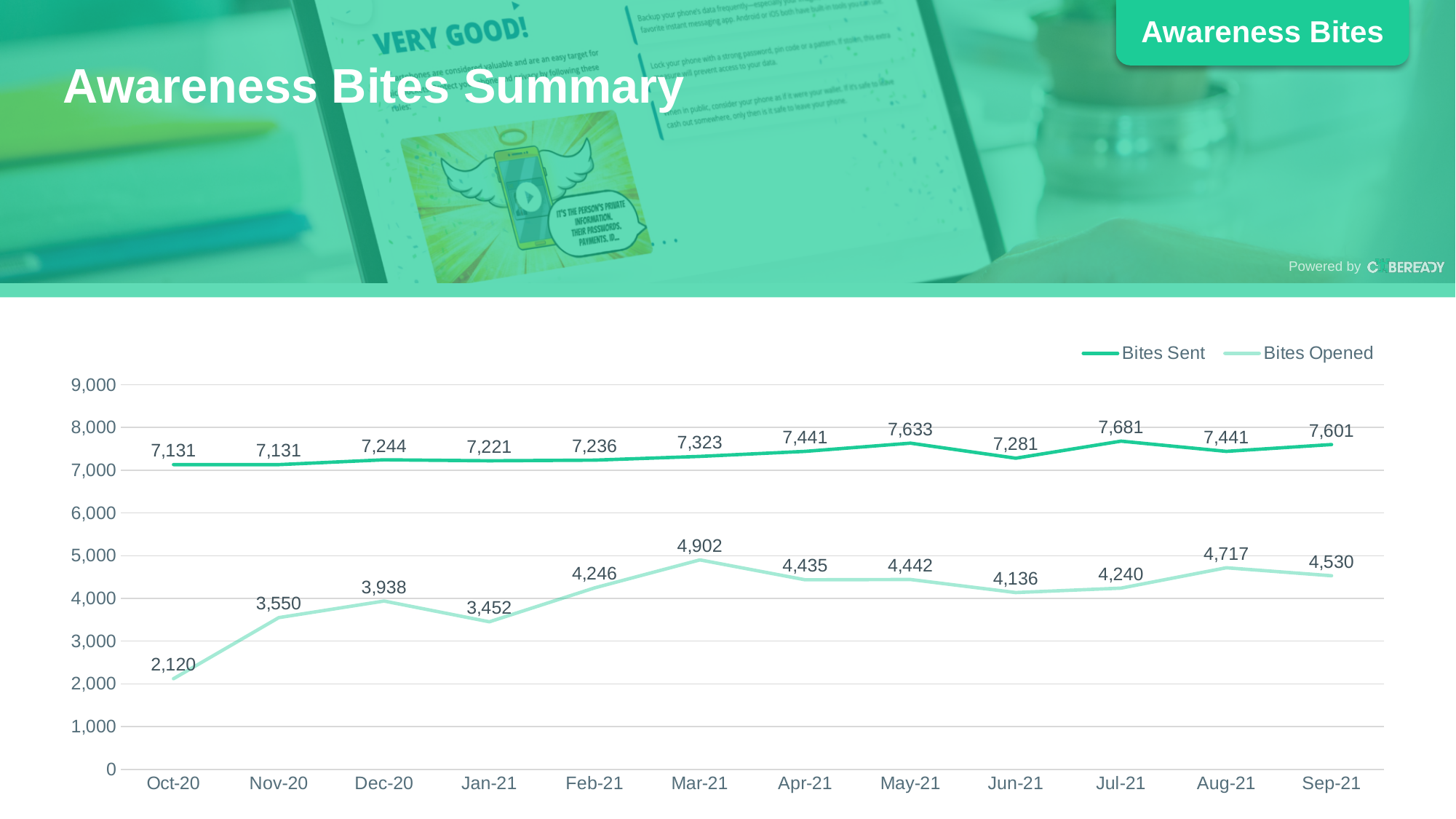

Awareness Bites Summary

### Chart

| Category | Bites Sent | Bites Opened |
|---|---|---|
| 44105 | 7131.0 | 2120.0 |
| 44136 | 7131.0 | 3550.0 |
| 44166 | 7244.0 | 3938.0 |
| 44197 | 7221.0 | 3452.0 |
| 44228 | 7236.0 | 4246.0 |
| 44256 | 7323.0 | 4902.0 |
| 44287 | 7441.0 | 4435.0 |
| 44317 | 7633.0 | 4442.0 |
| 44348 | 7281.0 | 4136.0 |
| 44378 | 7681.0 | 4240.0 |
| 44409 | 7441.0 | 4717.0 |
| 44440 | 7601.0 | 4530.0 |